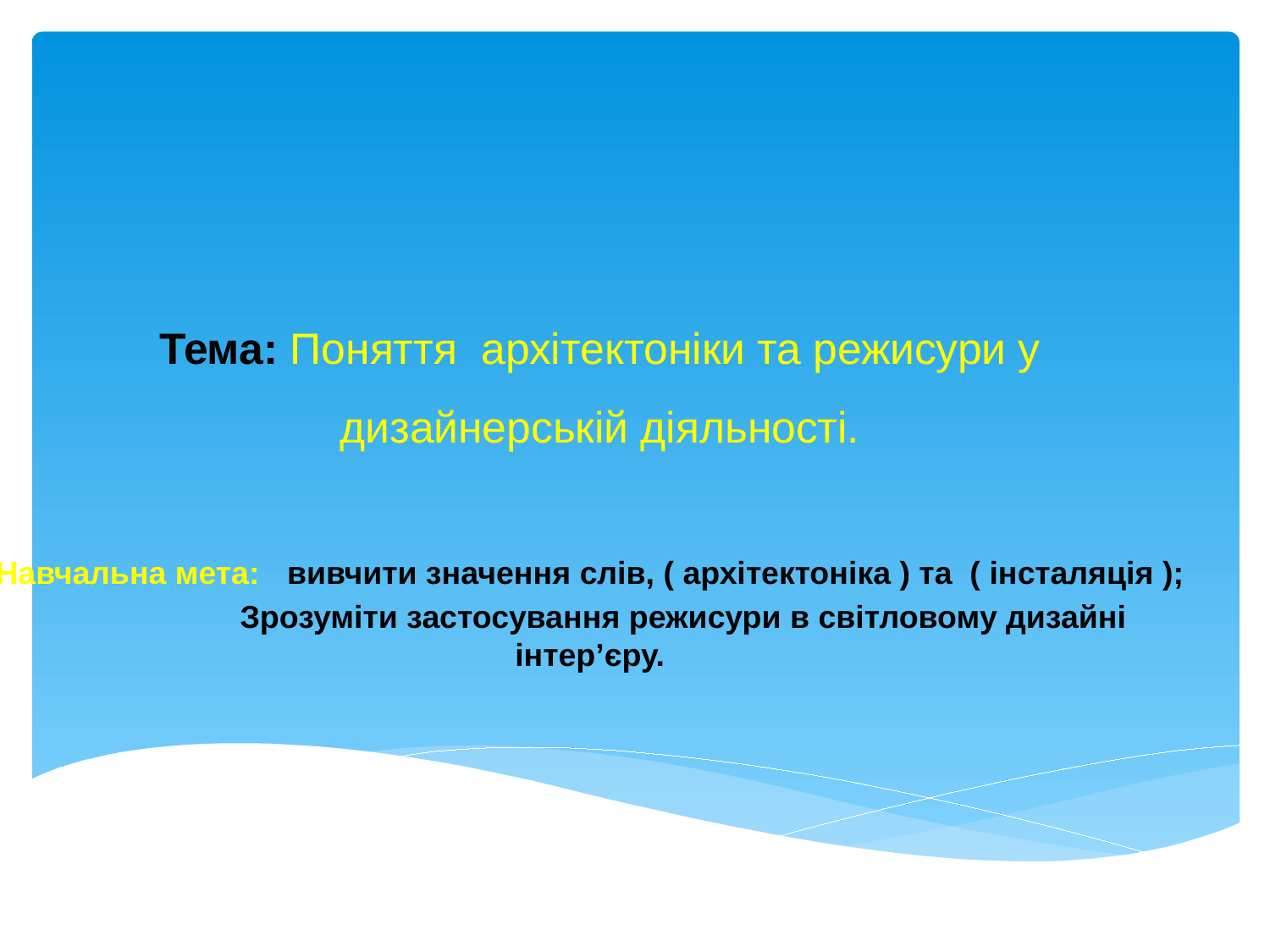

# Тема: Поняття  архітектоніки та режисури у дизайнерській діяльності.
Навчальна мета:   вивчити значення слів, ( архітектоніка ) та  ( інсталяція );
                     Зрозуміти застосування режисури в світловому дизайні інтер’єру.